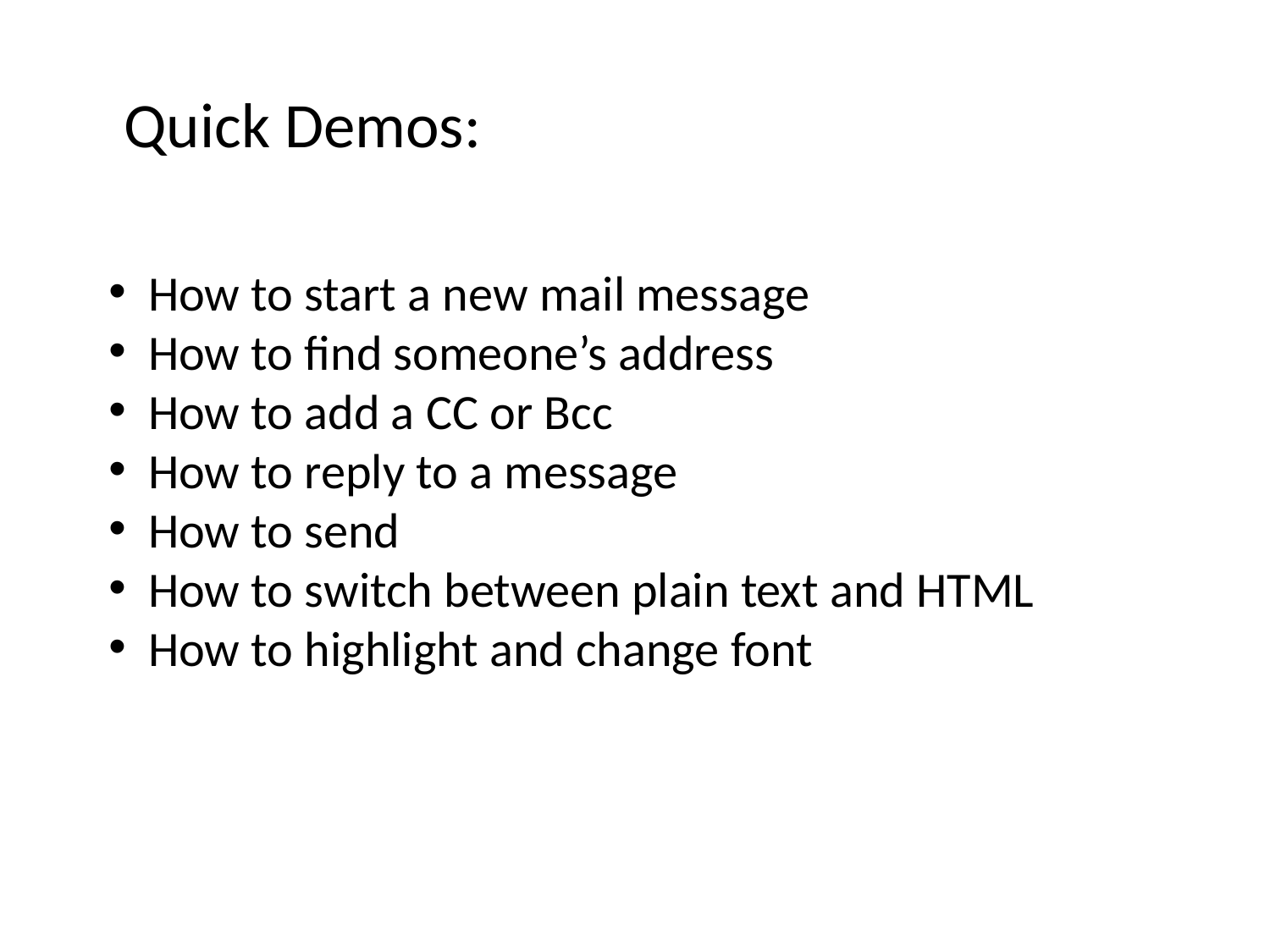

Quick Demos:
How to start a new mail message
How to find someone’s address
How to add a CC or Bcc
How to reply to a message
How to send
How to switch between plain text and HTML
How to highlight and change font